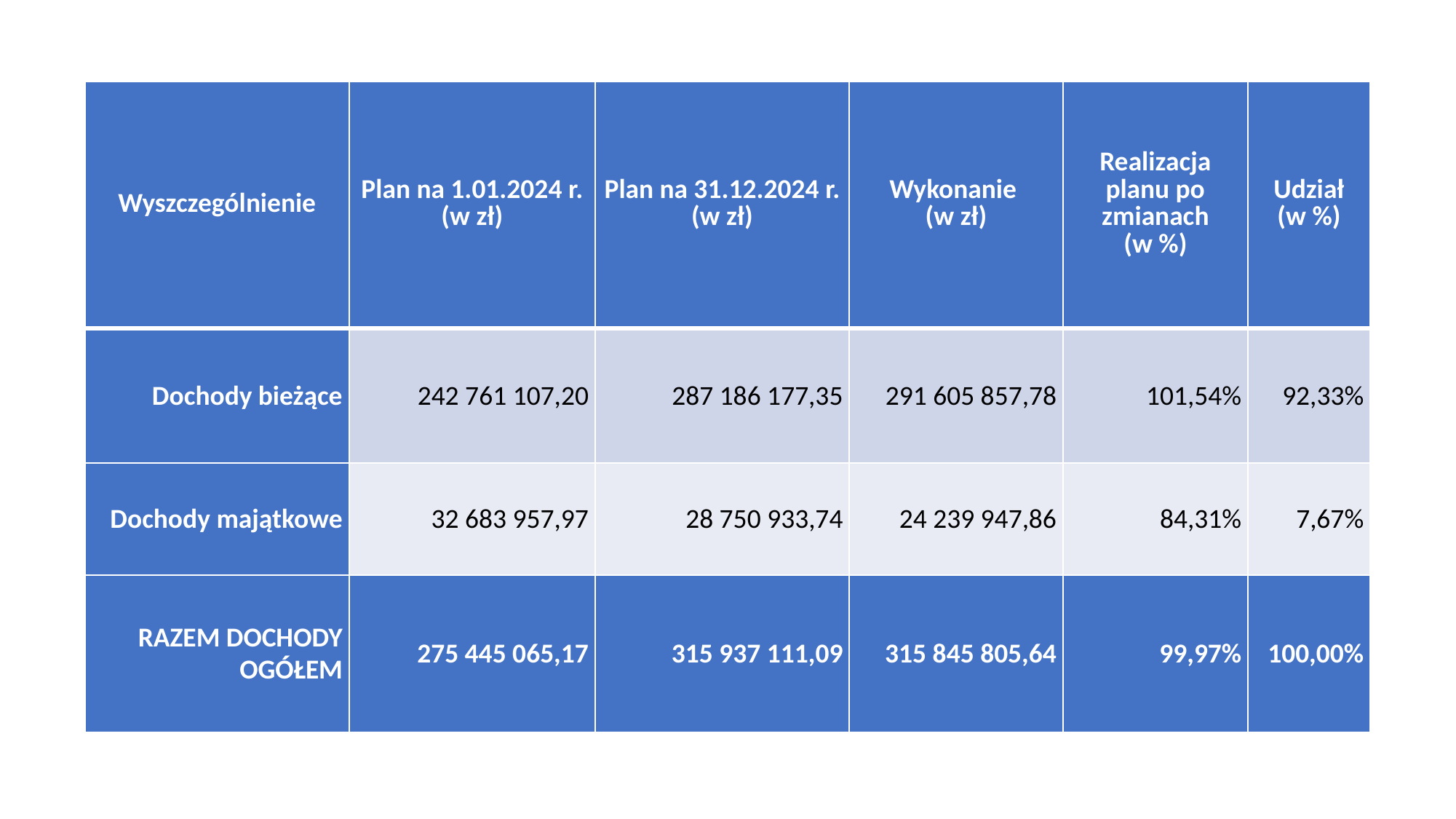

| Wyszczególnienie | Plan na 1.01.2024 r. (w zł) | Plan na 31.12.2024 r. (w zł) | Wykonanie (w zł) | Realizacja planu po zmianach (w %) | Udział (w %) |
| --- | --- | --- | --- | --- | --- |
| Dochody bieżące | 242 761 107,20 | 287 186 177,35 | 291 605 857,78 | 101,54% | 92,33% |
| Dochody majątkowe | 32 683 957,97 | 28 750 933,74 | 24 239 947,86 | 84,31% | 7,67% |
| RAZEM DOCHODY OGÓŁEM | 275 445 065,17 | 315 937 111,09 | 315 845 805,64 | 99,97% | 100,00% |